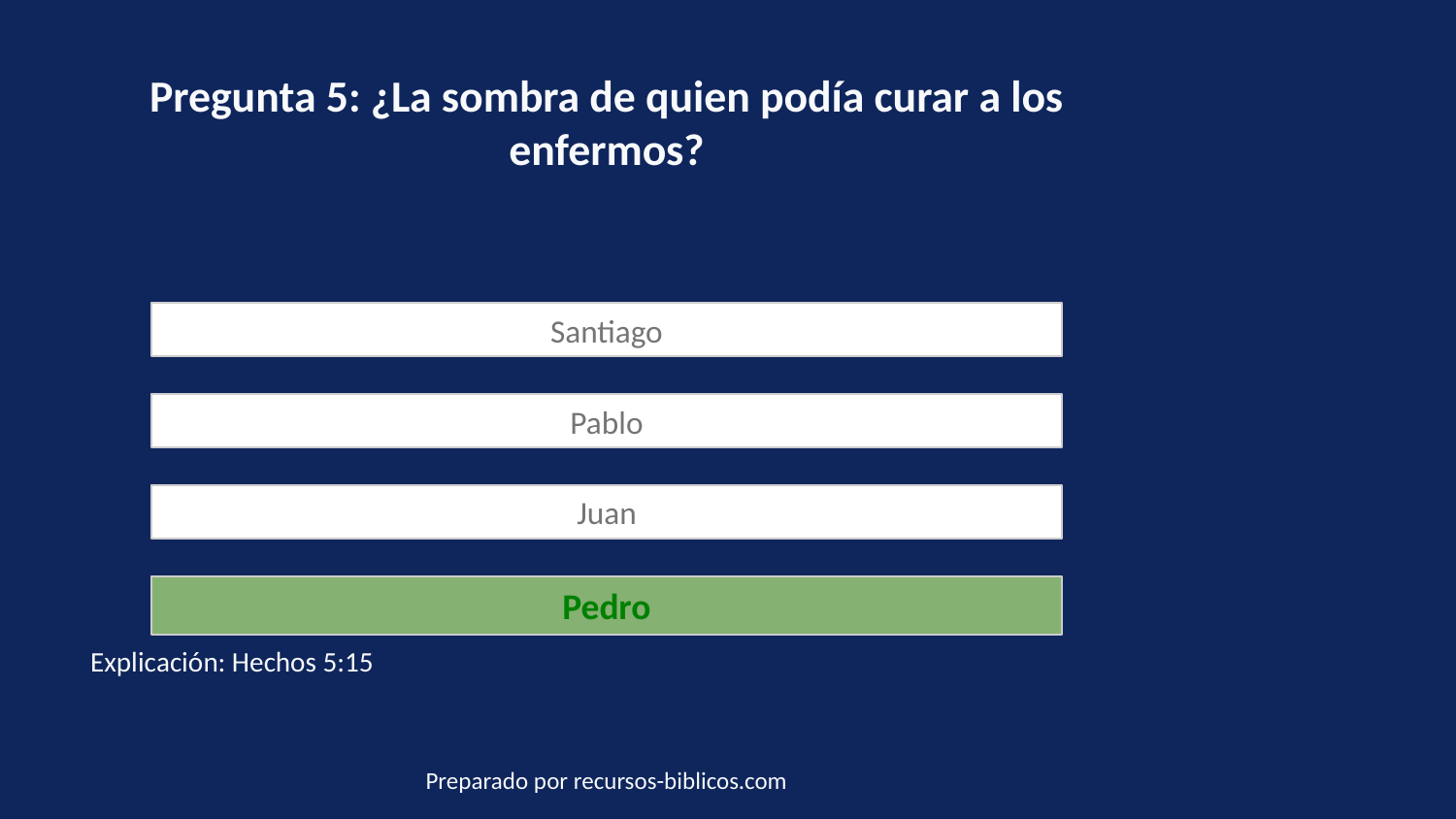

Pregunta 5: ¿La sombra de quien podía curar a los enfermos?
Santiago
Pablo
Juan
Pedro
Explicación: Hechos 5:15
Preparado por recursos-biblicos.com